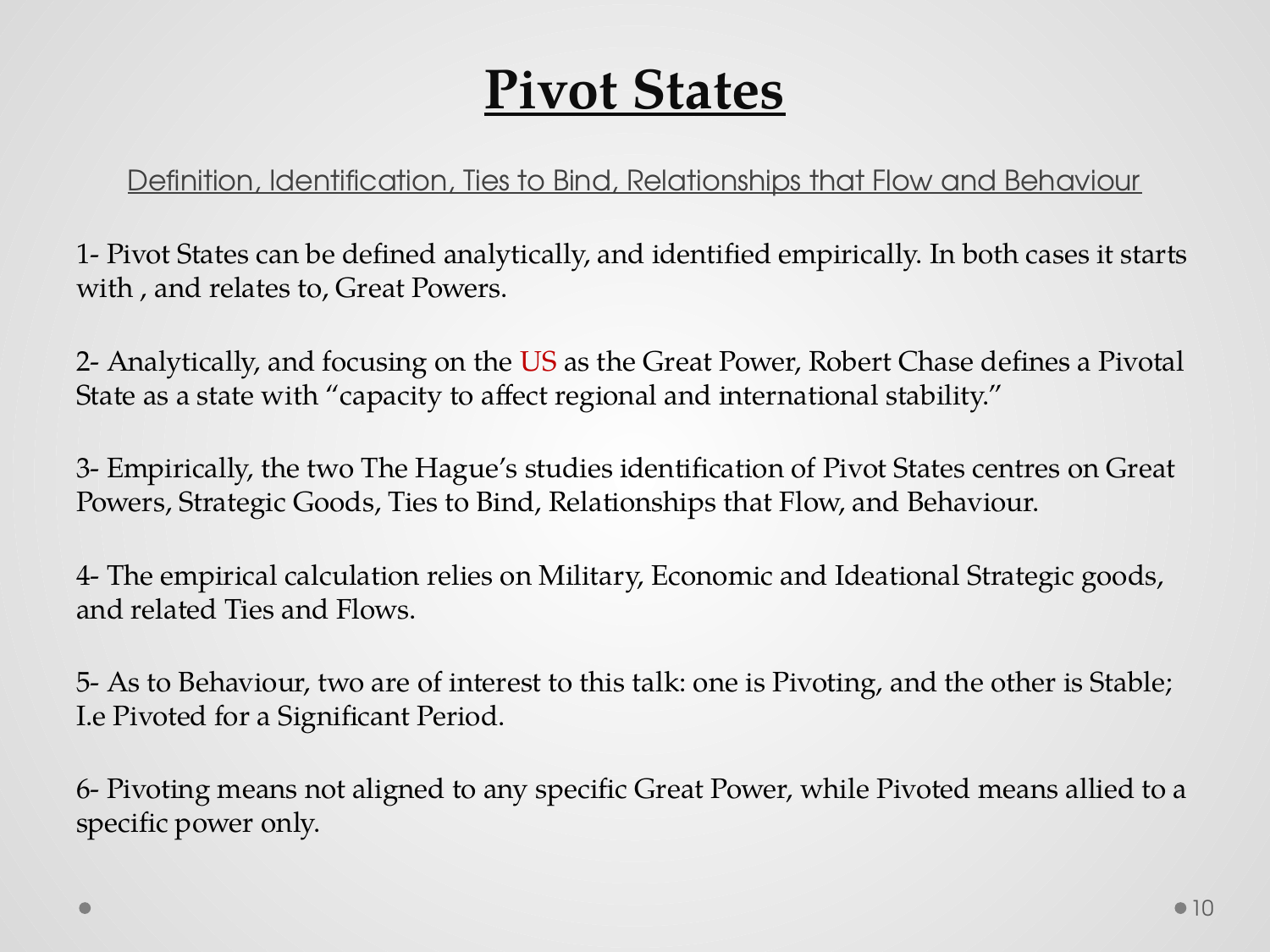

# Pivot States
Definition, Identification, Ties to Bind, Relationships that Flow and Behaviour
1‐ Pivot States can be defined analytically, and identified empirically. In both cases it starts with , and relates to, Great Powers.
2‐ Analytically, and focusing on the US as the Great Power, Robert Chase defines a Pivotal State as a state with “capacity to affect regional and international stability.”
3‐ Empirically, the two The Hague’s studies identification of Pivot States centres on Great Powers, Strategic Goods, Ties to Bind, Relationships that Flow, and Behaviour.
4‐ The empirical calculation relies on Military, Economic and Ideational Strategic goods, and related Ties and Flows.
5‐ As to Behaviour, two are of interest to this talk: one is Pivoting, and the other is Stable; I.e Pivoted for a Significant Period.
6‐ Pivoting means not aligned to any specific Great Power, while Pivoted means allied to a specific power only.
10